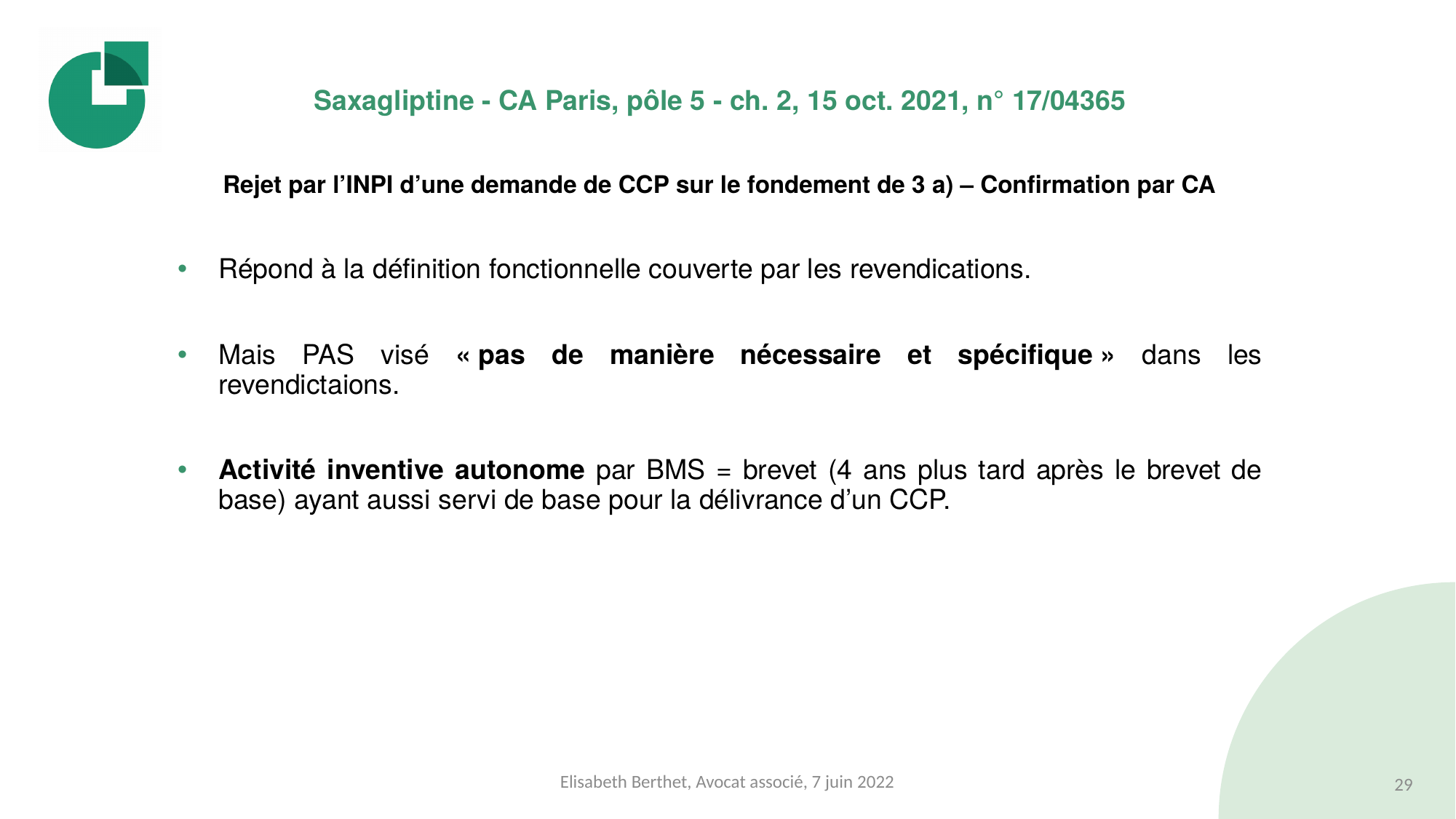

#
Saxagliptine - CA Paris, pôle 5 - ch. 2, 15 oct. 2021, n° 17/04365

Rejet par l’INPI d’une demande de CCP sur le fondement de 3 a) – Confirmation par CA

Répond à la définition fonctionnelle couverte par les revendications.

Mais PAS visé « pas de manière nécessaire et spécifique » dans les revendictaions.

Activité inventive autonome par BMS = brevet (4 ans plus tard après le brevet de base) ayant aussi servi de base pour la délivrance d’un CCP.

Elisabeth Berthet, Avocat associé, 7 juin 2022
29